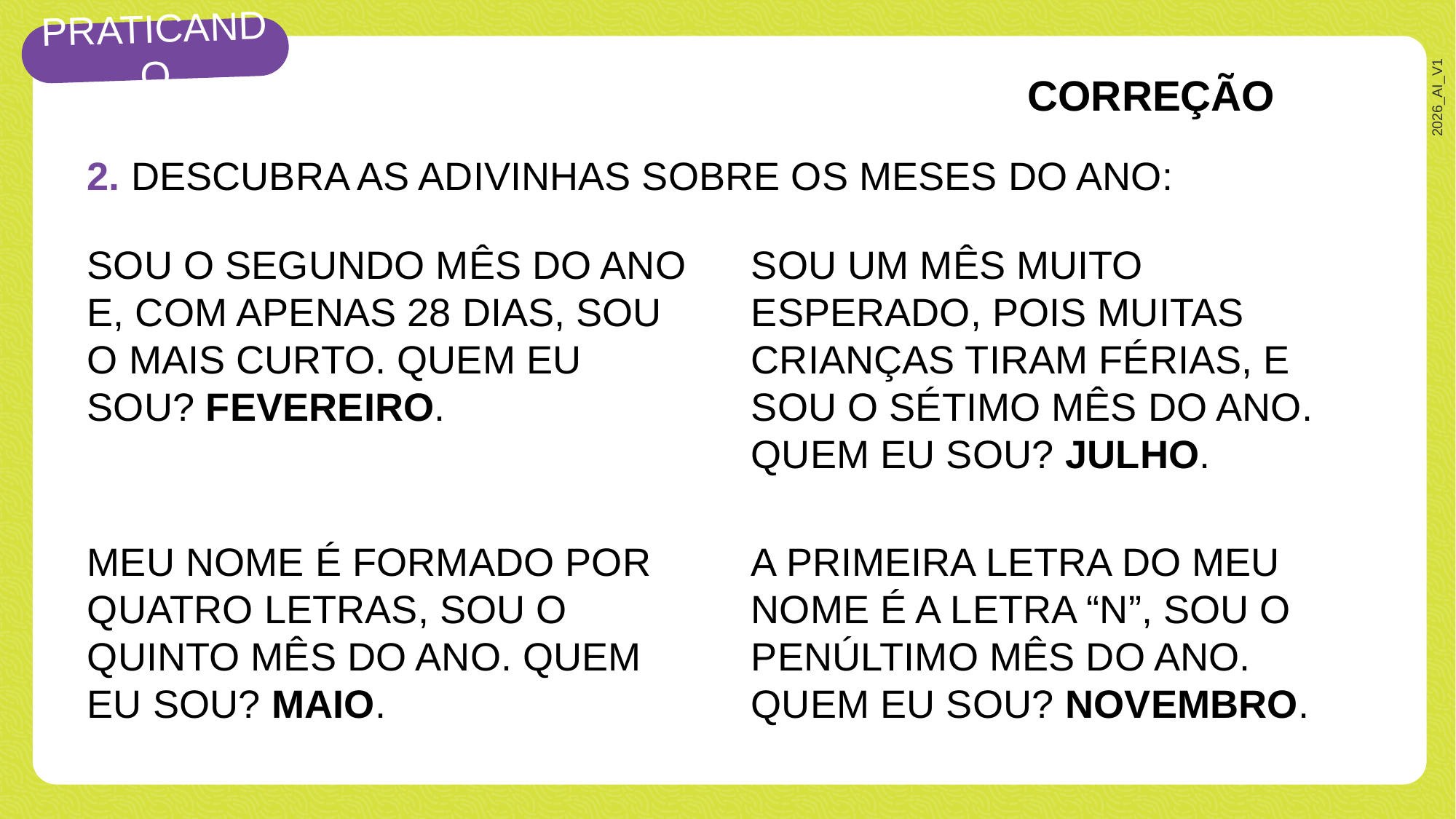

CORREÇÃO
2. DESCUBRA AS ADIVINHAS SOBRE OS MESES DO ANO:
SOU O SEGUNDO MÊS DO ANO E, COM APENAS 28 DIAS, SOU O MAIS CURTO. QUEM EU SOU? FEVEREIRO.

SOU UM MÊS MUITO ESPERADO, POIS MUITAS CRIANÇAS TIRAM FÉRIAS, E SOU O SÉTIMO MÊS DO ANO.  QUEM EU SOU? JULHO.
MEU NOME É FORMADO POR QUATRO LETRAS, SOU O QUINTO MÊS DO ANO. QUEM EU SOU? MAIO.

A PRIMEIRA LETRA DO MEU NOME É A LETRA “N”, SOU O PENÚLTIMO MÊS DO ANO. QUEM EU SOU? NOVEMBRO.